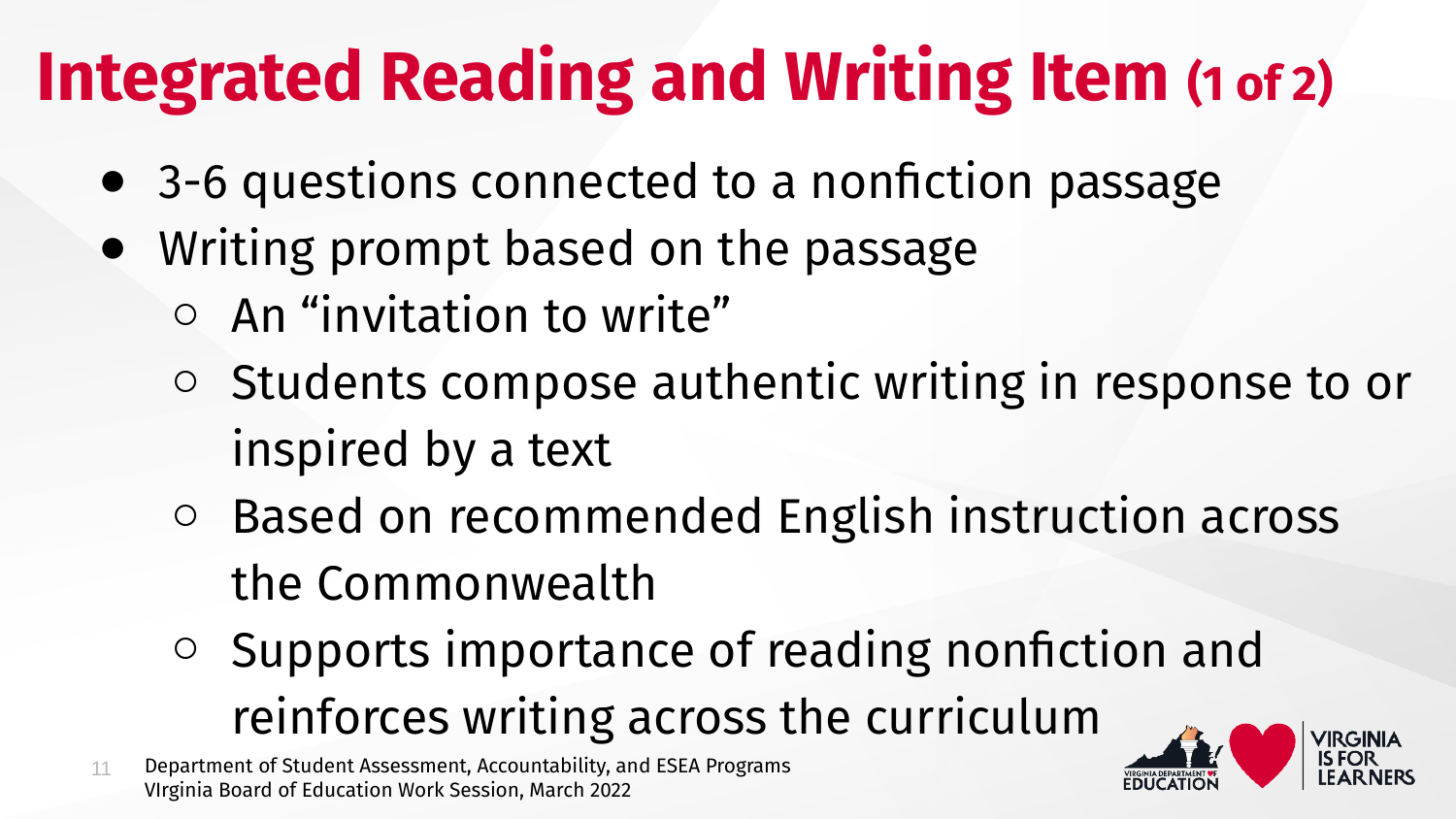

# Integrated Reading and Writing Item (1 of 2)
3-6 questions connected to a nonfiction passage
Writing prompt based on the passage
An “invitation to write”
Students compose authentic writing in response to or inspired by a text
Based on recommended English instruction across the Commonwealth
Supports importance of reading nonfiction and reinforces writing across the curriculum
11